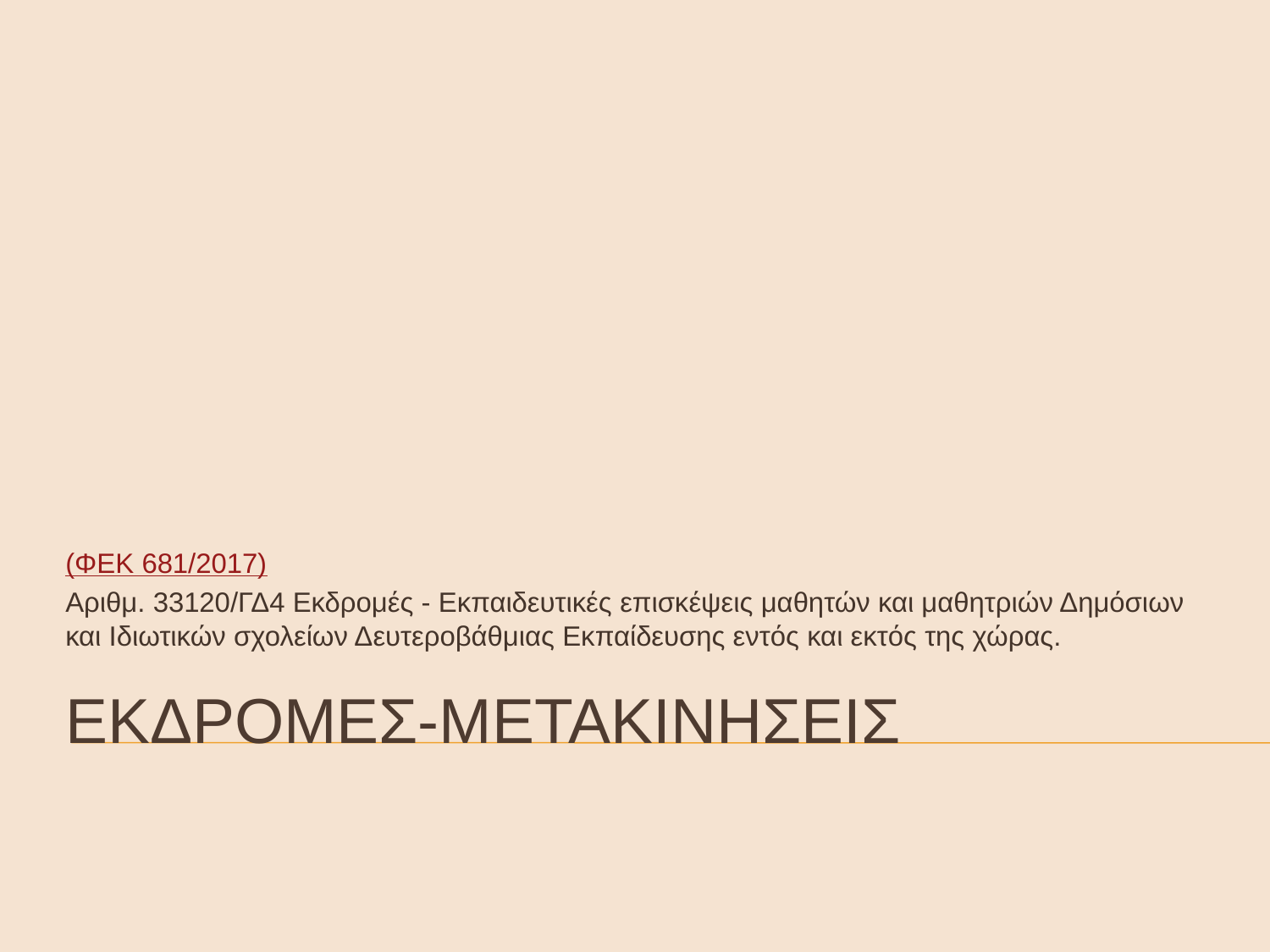

(ΦΕΚ 681/2017)
Αριθμ. 33120/ΓΔ4 Εκδρομές - Εκπαιδευτικές επισκέψεις μαθητών και μαθητριών Δημόσιων και Ιδιωτικών σχολείων Δευτεροβάθμιας Εκπαίδευσης εντός και εκτός της χώρας.

# ΕΚΔΡΟΜΕΣ-ΜΕΤΑΚΙΝΗΣΕΙΣ